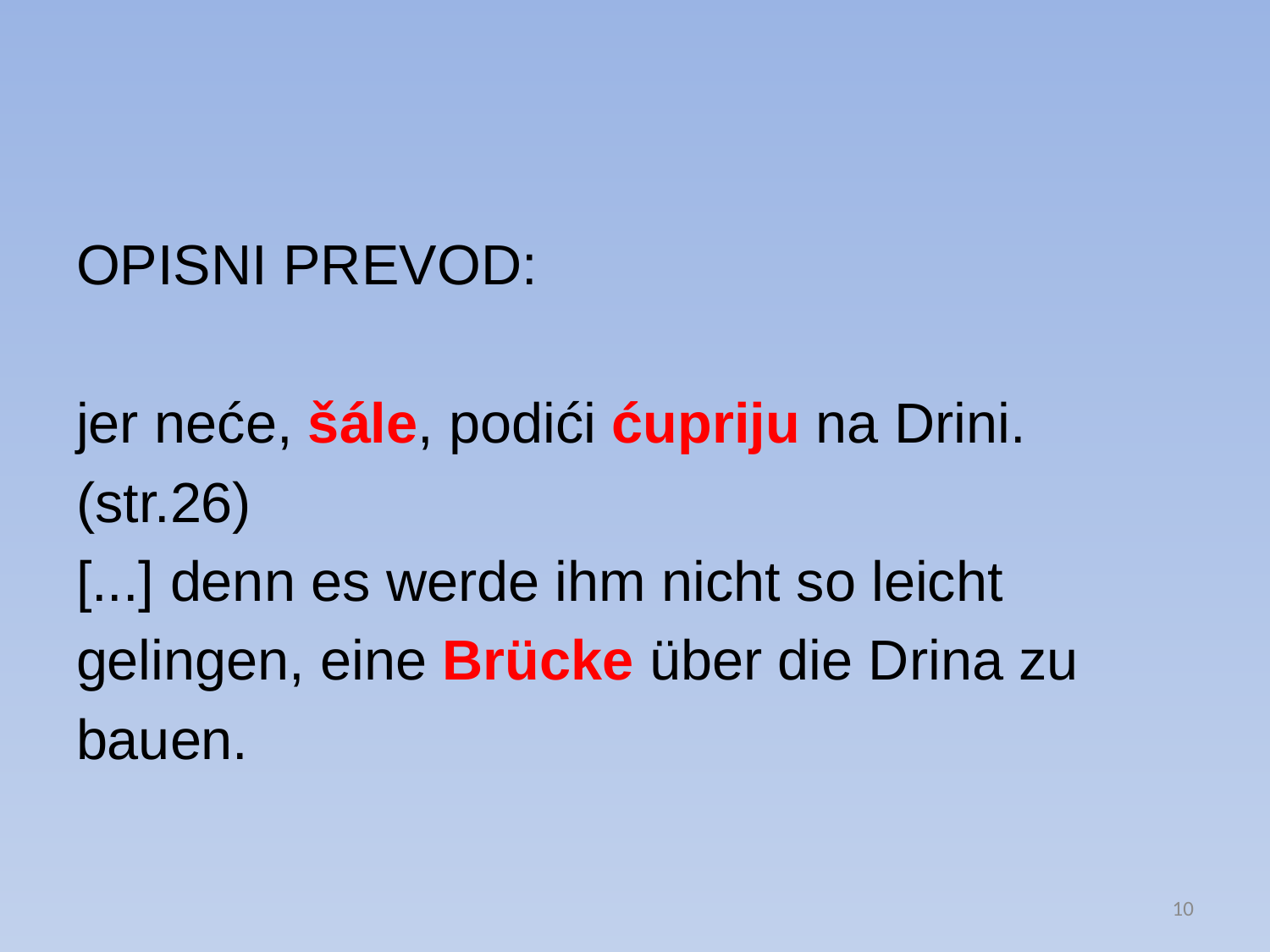

#
OPISNI PREVOD:

jer neće, šále, podići ćupriju na Drini.
(str.26)
[...] denn es werde ihm nicht so leicht
gelingen, eine Brücke über die Drina zu
bauen.

10